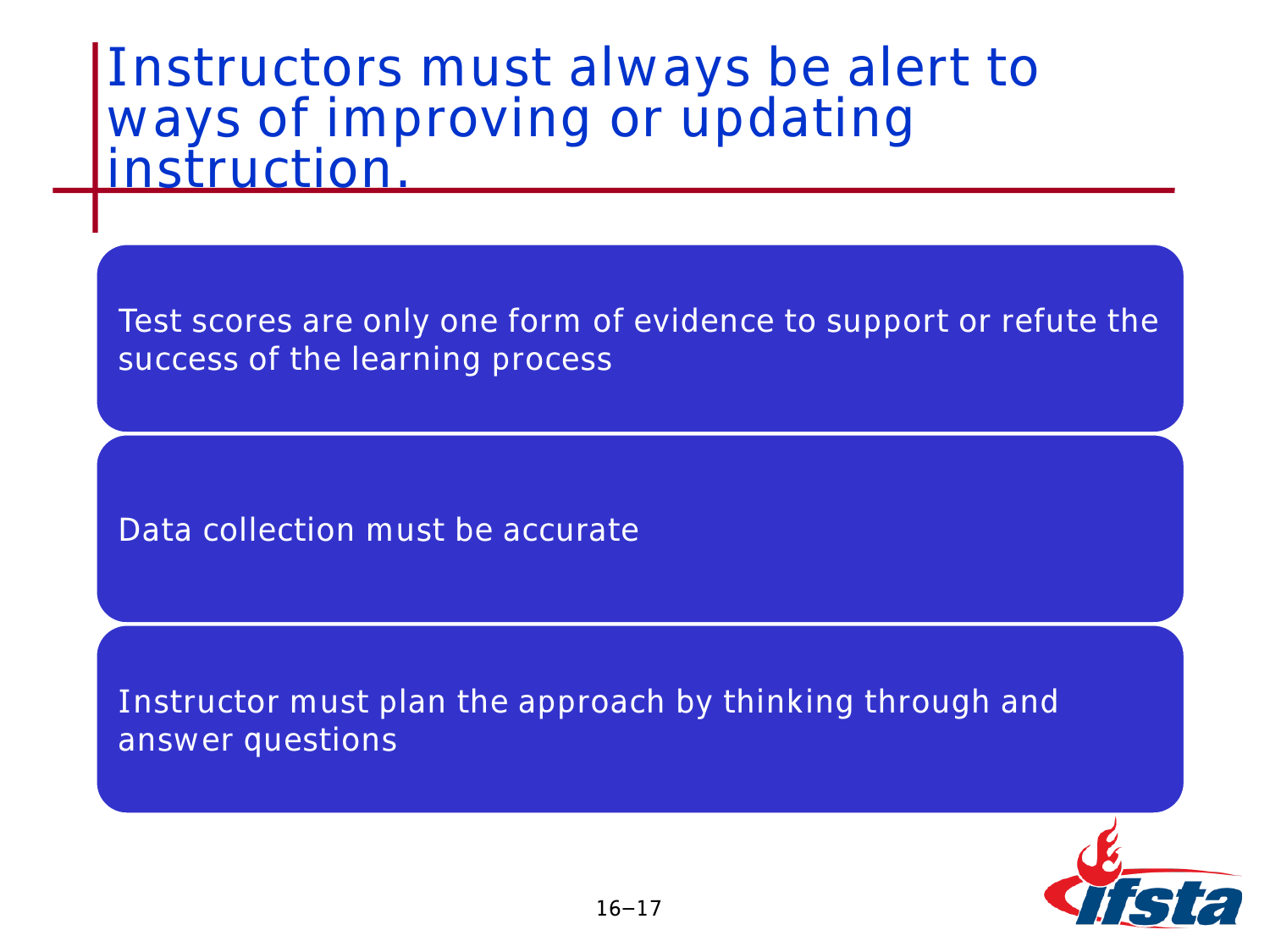

# Instructors must always be alert to ways of improving or updating instruction.
Test scores are only one form of evidence to support or refute the success of the learning process
Data collection must be accurate
Instructor must plan the approach by thinking through and answer questions
16–17